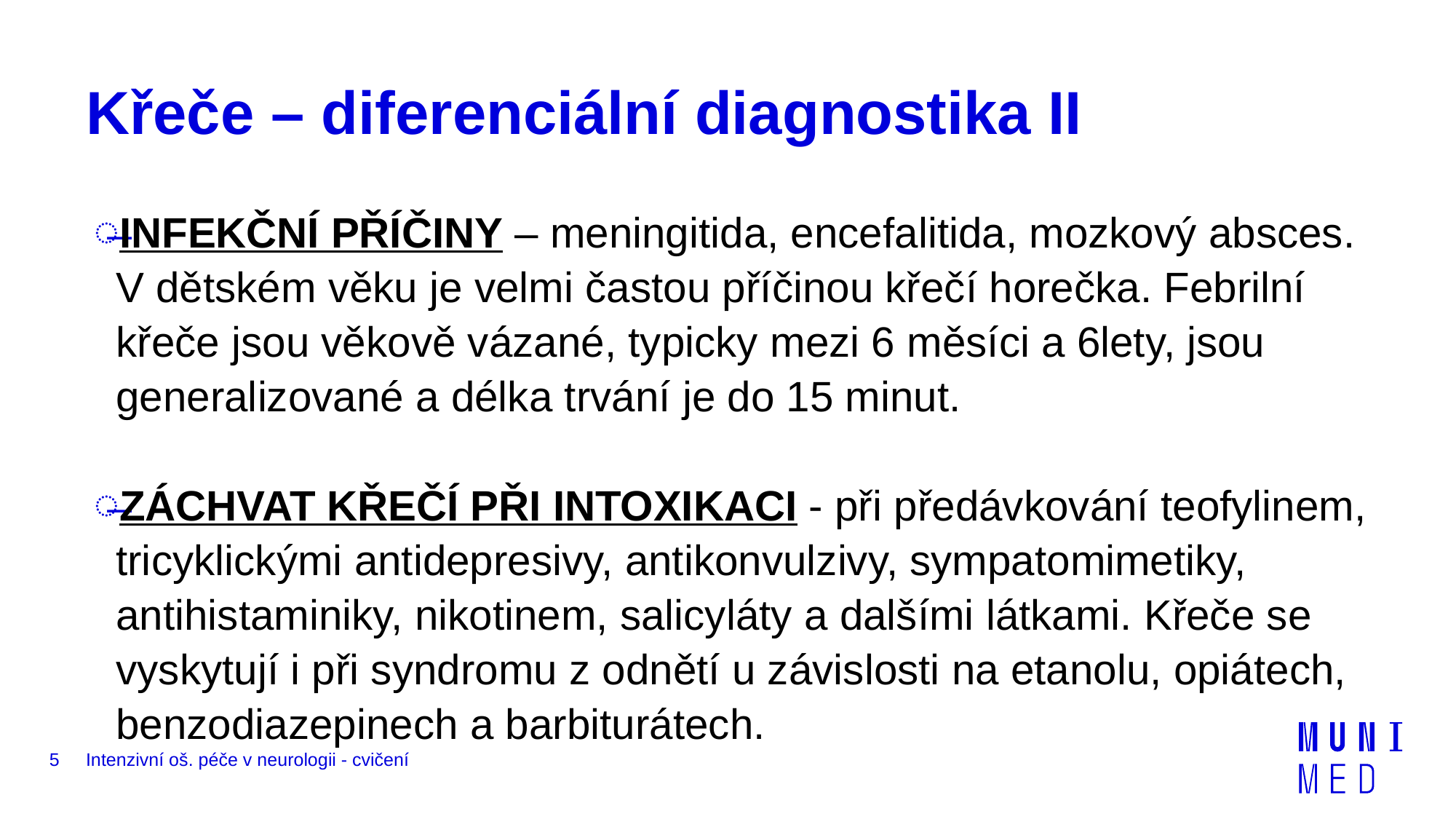

# Křeče – diferenciální diagnostika II
Infekční příčiny – meningitida, encefalitida, mozkový absces. V dětském věku je velmi častou příčinou křečí horečka. Febrilní křeče jsou věkově vázané, typicky mezi 6 měsíci a 6lety, jsou generalizované a délka trvání je do 15 minut.

Záchvat křečí při intoxikaci - při předávkování teofylinem, tricyklickými antidepresivy, antikonvulzivy, sympatomimetiky, antihistaminiky, nikotinem, salicyláty a dalšími látkami. Křeče se vyskytují i při syndromu z odnětí u závislosti na etanolu, opiátech, benzodiazepinech a barbiturátech.

5
Intenzivní oš. péče v neurologii - cvičení